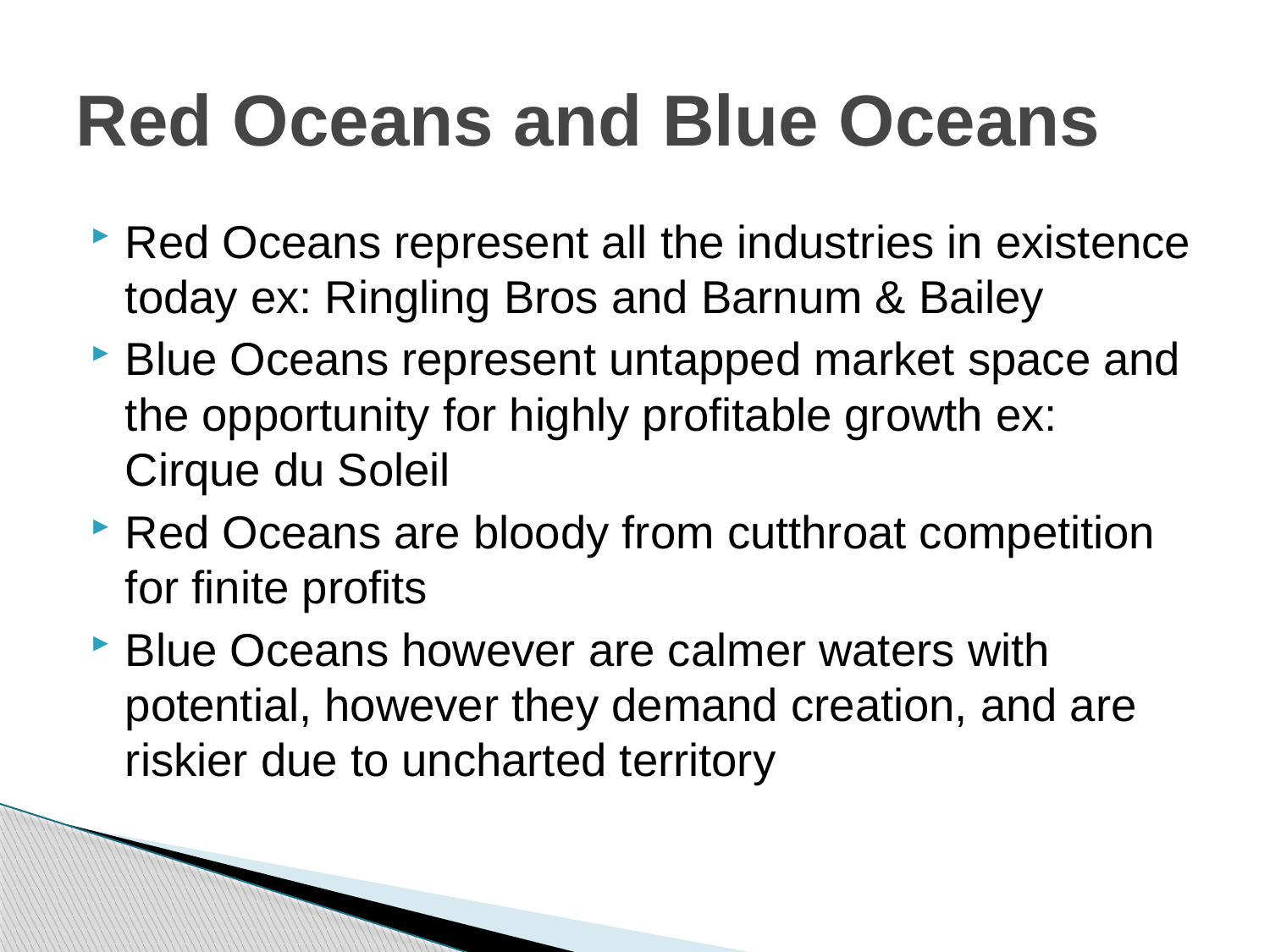

# Red Oceans and Blue Oceans
Red Oceans represent all the industries in existence today ex: Ringling Bros and Barnum & Bailey
Blue Oceans represent untapped market space and the opportunity for highly profitable growth ex: Cirque du Soleil
Red Oceans are bloody from cutthroat competition for finite profits
Blue Oceans however are calmer waters with potential, however they demand creation, and are riskier due to uncharted territory